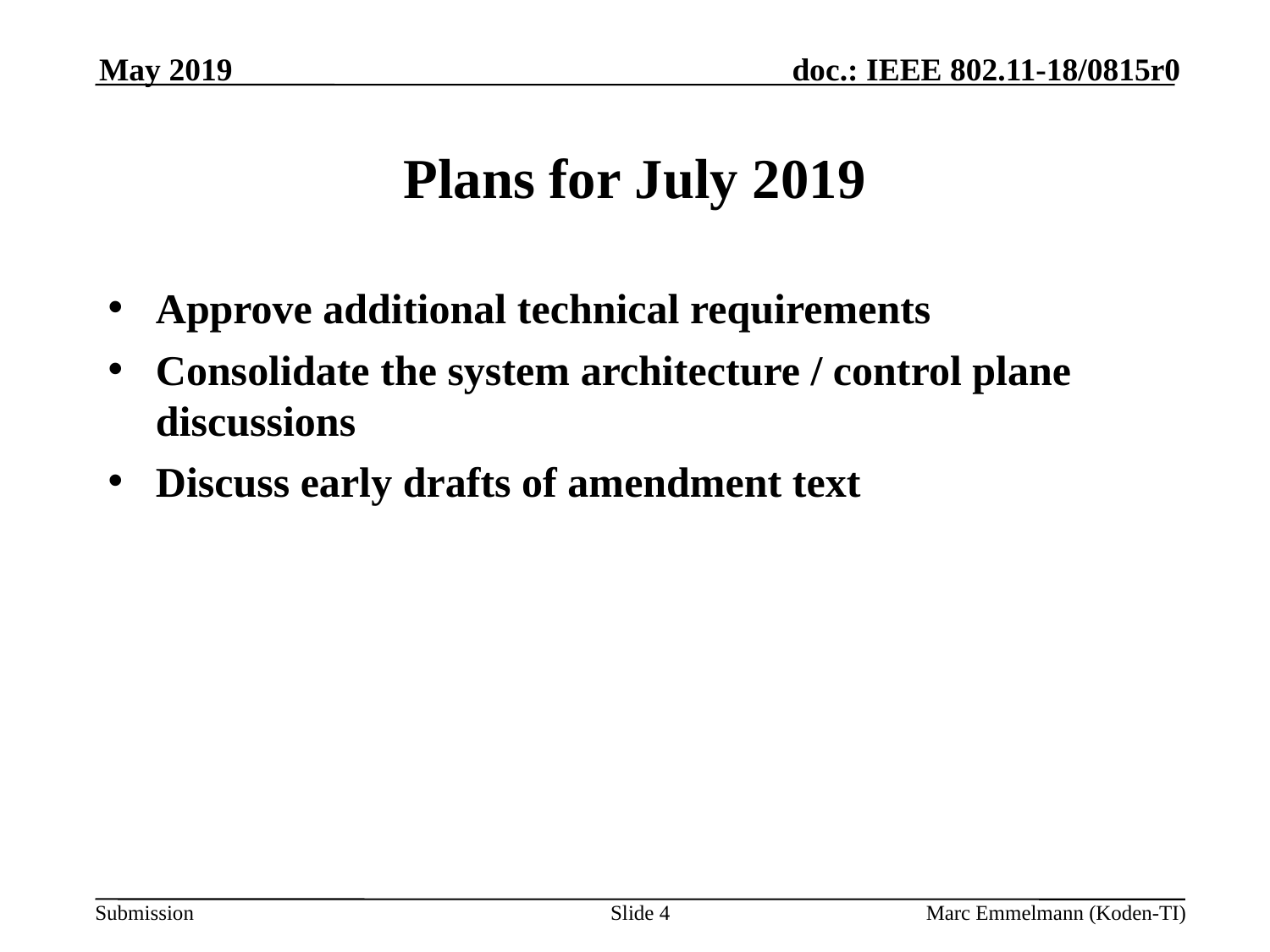

May 2019
# Plans for July 2019
Approve additional technical requirements
Consolidate the system architecture / control plane discussions
Discuss early drafts of amendment text
Slide 4
Marc Emmelmann (Koden-TI)